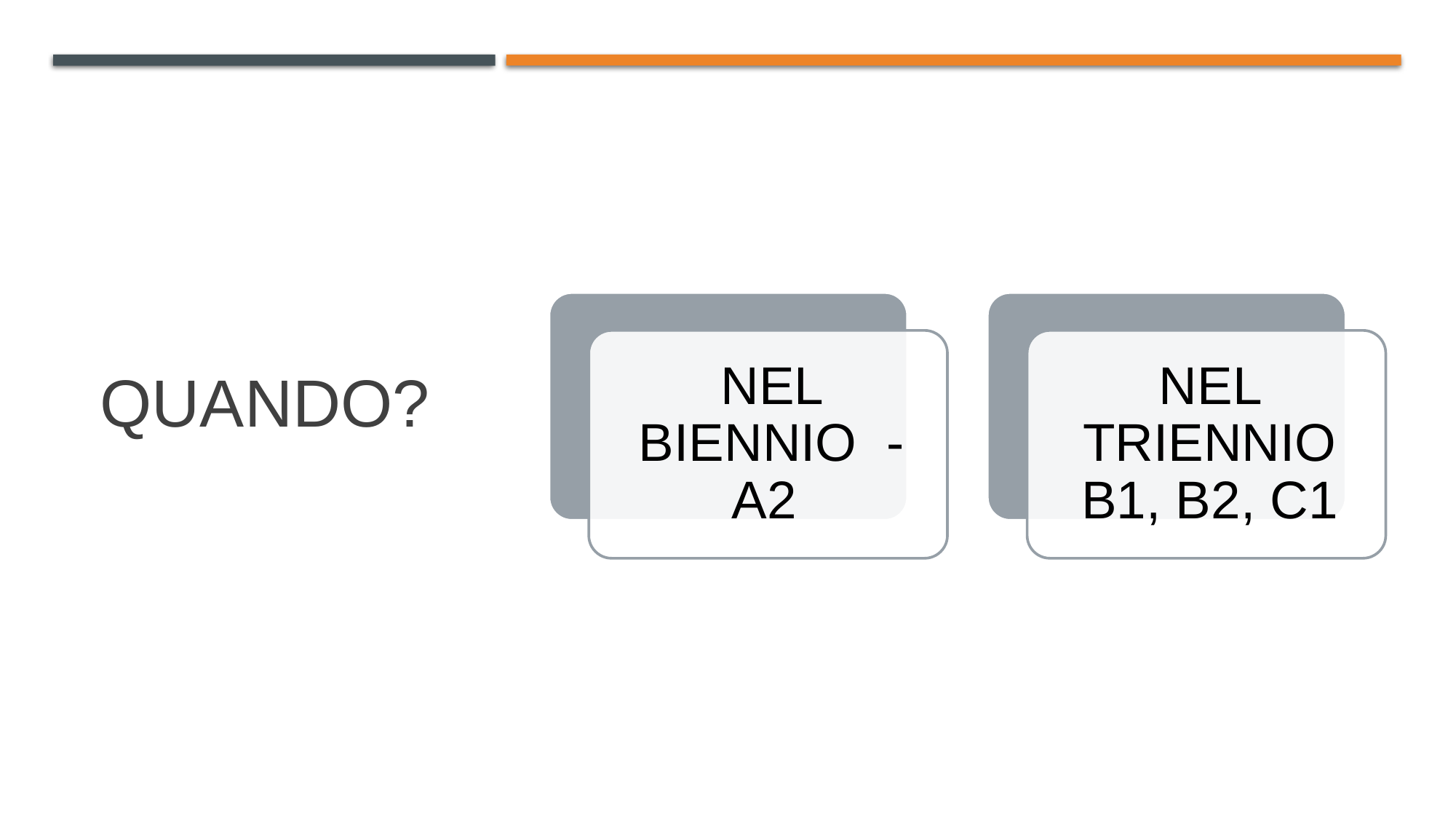

# QUANDO?
NEL BIENNIO  - A2
NEL TRIENNIO B1, B2, C1